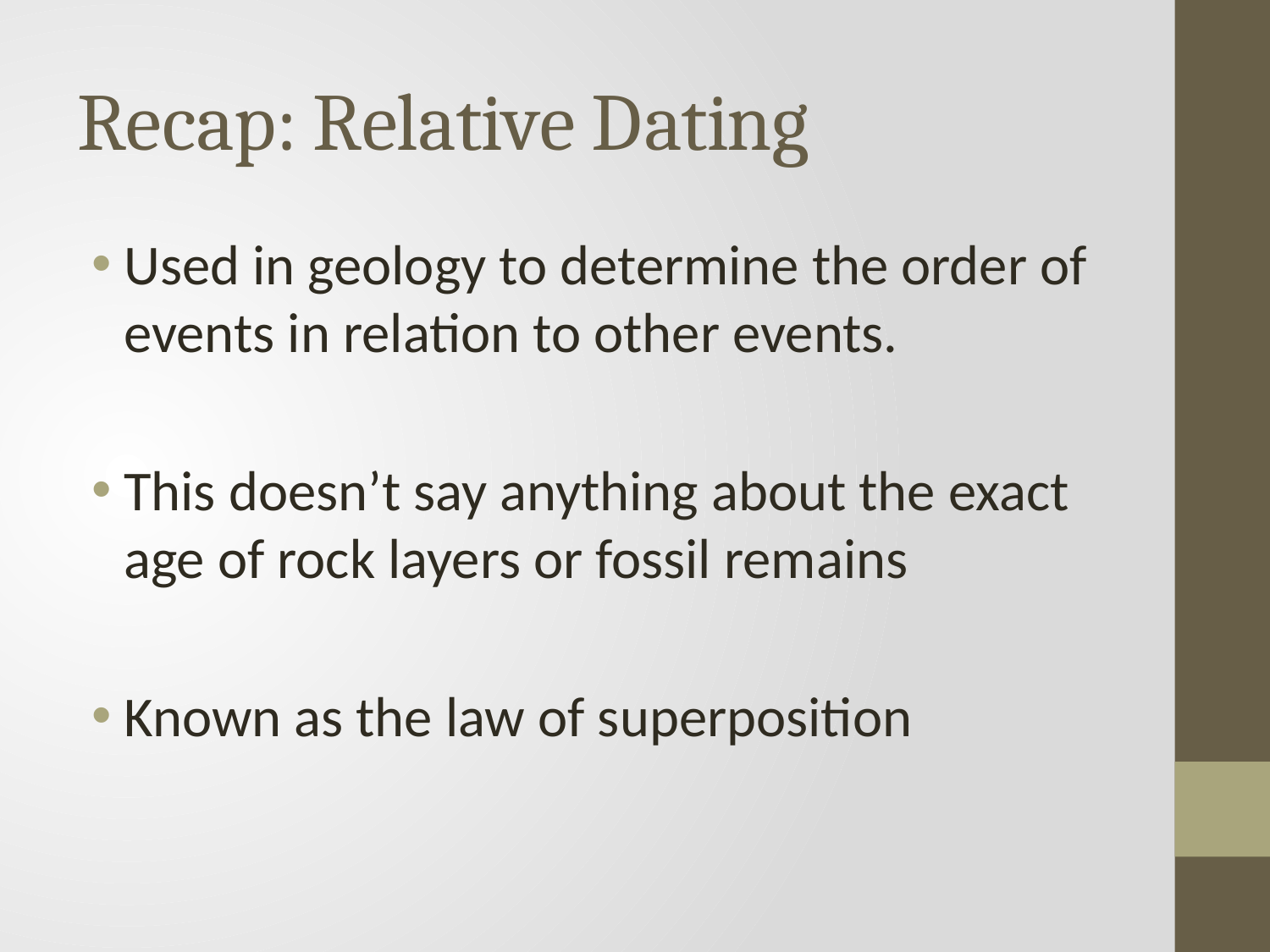

# Recap: Relative Dating
Used in geology to determine the order of events in relation to other events.

This doesn’t say anything about the exact age of rock layers or fossil remains

Known as the law of superposition